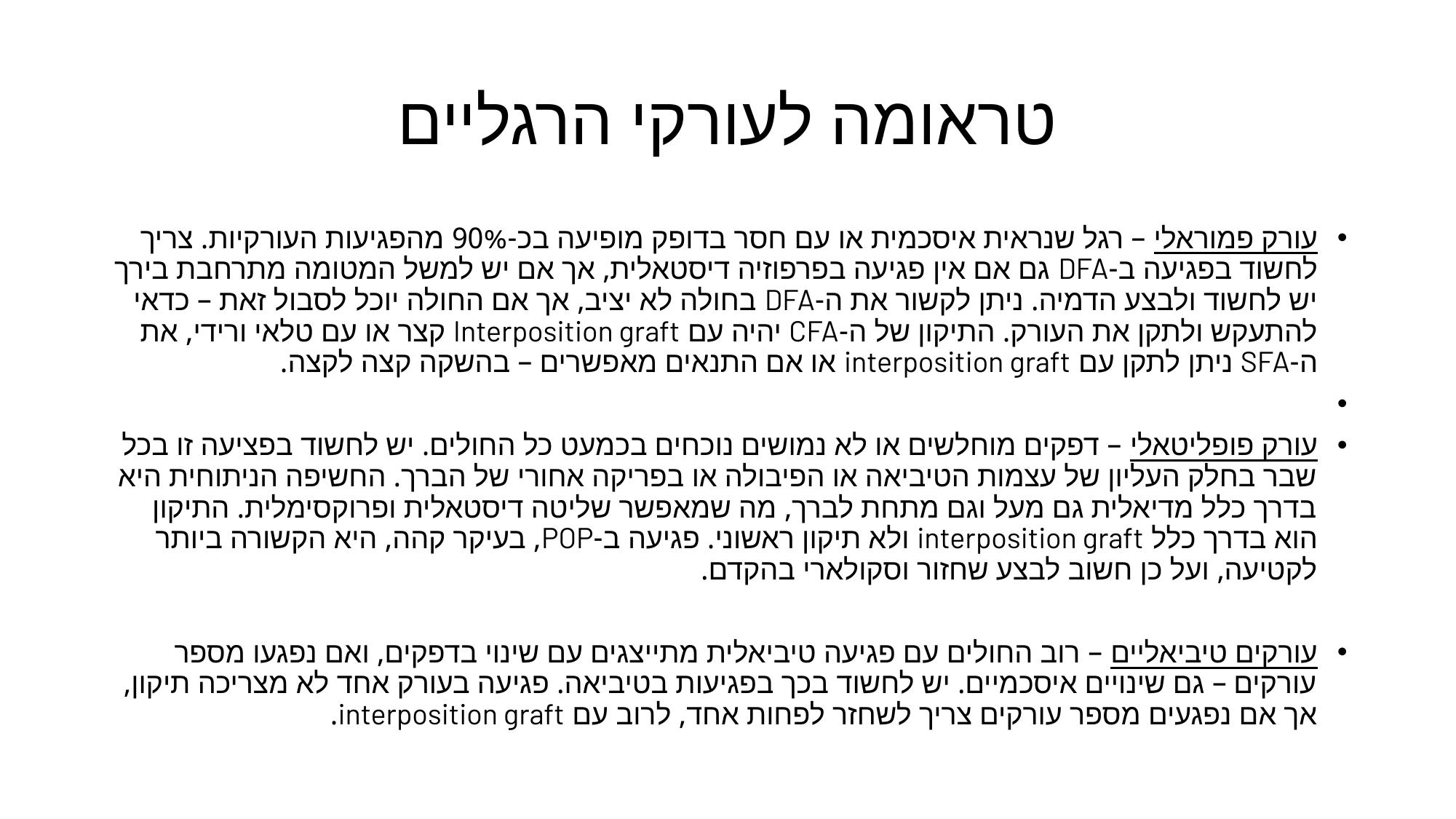

# טראומה לעורקי הרגליים
עורק פמוראלי – רגל שנראית איסכמית או עם חסר בדופק מופיעה בכ-90% מהפגיעות העורקיות. צריך לחשוד בפגיעה ב-DFA גם אם אין פגיעה בפרפוזיה דיסטאלית, אך אם יש למשל המטומה מתרחבת בירך יש לחשוד ולבצע הדמיה. ניתן לקשור את ה-DFA בחולה לא יציב, אך אם החולה יוכל לסבול זאת – כדאי להתעקש ולתקן את העורק. התיקון של ה-CFA יהיה עם Interposition graft קצר או עם טלאי ורידי, את ה-SFA ניתן לתקן עם interposition graft או אם התנאים מאפשרים – בהשקה קצה לקצה.

עורק פופליטאלי – דפקים מוחלשים או לא נמושים נוכחים בכמעט כל החולים. יש לחשוד בפציעה זו בכל שבר בחלק העליון של עצמות הטיביאה או הפיבולה או בפריקה אחורי של הברך. החשיפה הניתוחית היא בדרך כלל מדיאלית גם מעל וגם מתחת לברך, מה שמאפשר שליטה דיסטאלית ופרוקסימלית. התיקון הוא בדרך כלל interposition graft ולא תיקון ראשוני. פגיעה ב-POP, בעיקר קהה, היא הקשורה ביותר לקטיעה, ועל כן חשוב לבצע שחזור וסקולארי בהקדם.

עורקים טיביאליים – רוב החולים עם פגיעה טיביאלית מתייצגים עם שינוי בדפקים, ואם נפגעו מספר עורקים – גם שינויים איסכמיים. יש לחשוד בכך בפגיעות בטיביאה. פגיעה בעורק אחד לא מצריכה תיקון, אך אם נפגעים מספר עורקים צריך לשחזר לפחות אחד, לרוב עם interposition graft.